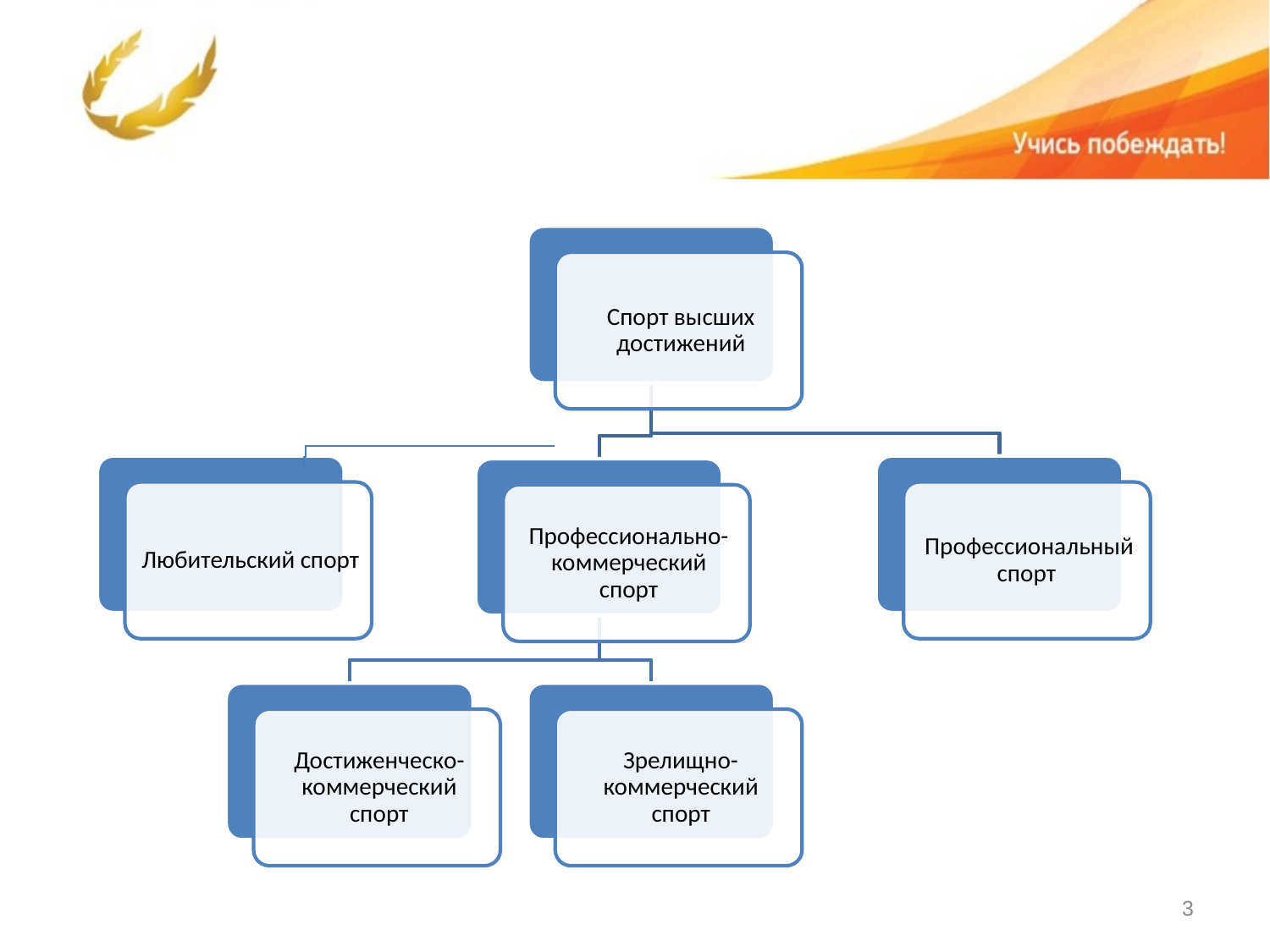

Спорт высших достижений
Профессионально-коммерческий спорт
Достиженческо-коммерческий спорт
Зрелищно-коммерческий спорт
Профессиональный спорт
Любительский спорт
3